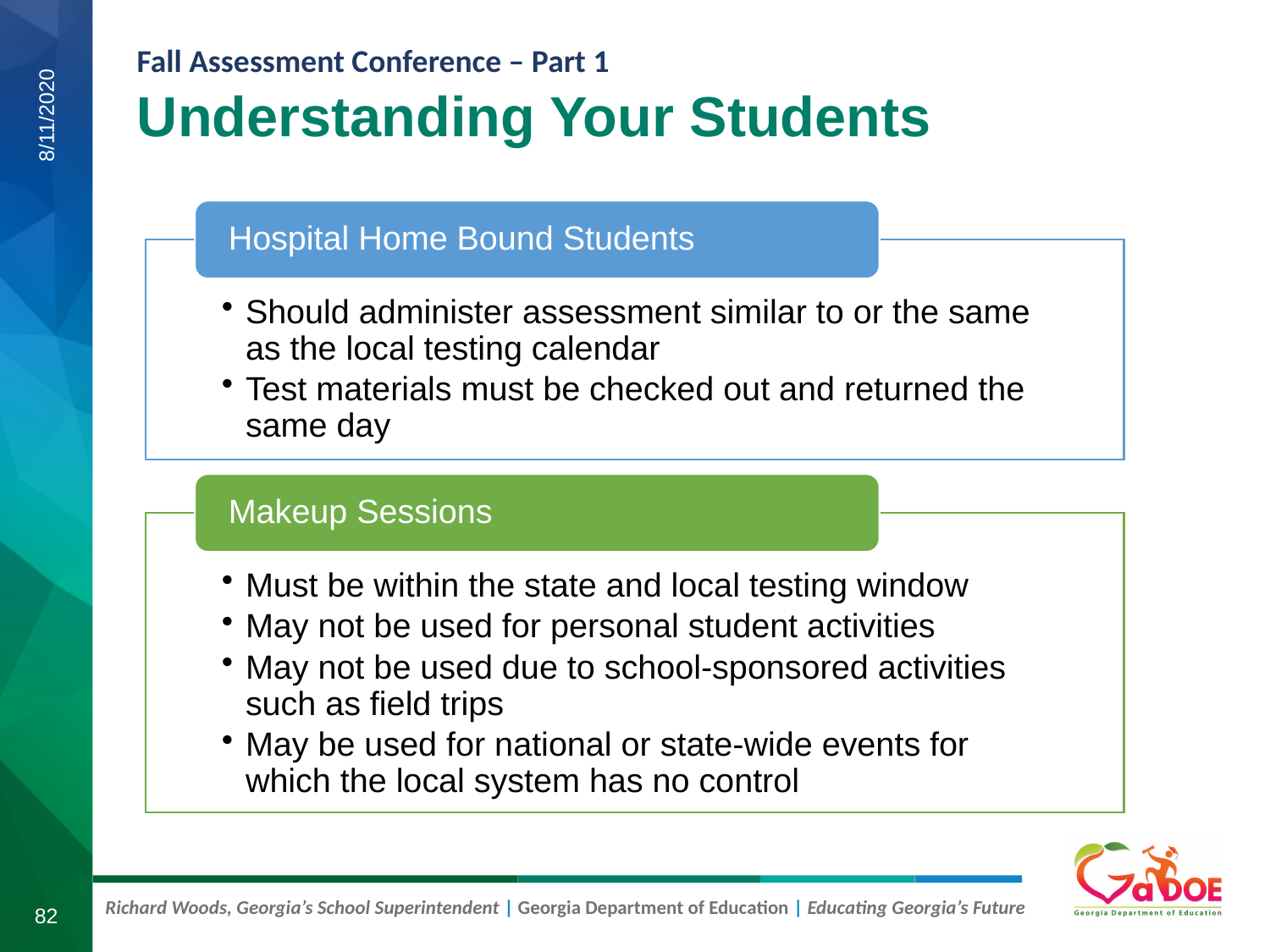

Understanding Your Students
8/11/2020
Should administer assessment similar to or the same as the local testing calendar
Test materials must be checked out and returned the same day
Hospital Home Bound Students
Must be within the state and local testing window
May not be used for personal student activities
May not be used due to school-sponsored activities such as field trips
May be used for national or state-wide events for which the local system has no control
Makeup Sessions
82